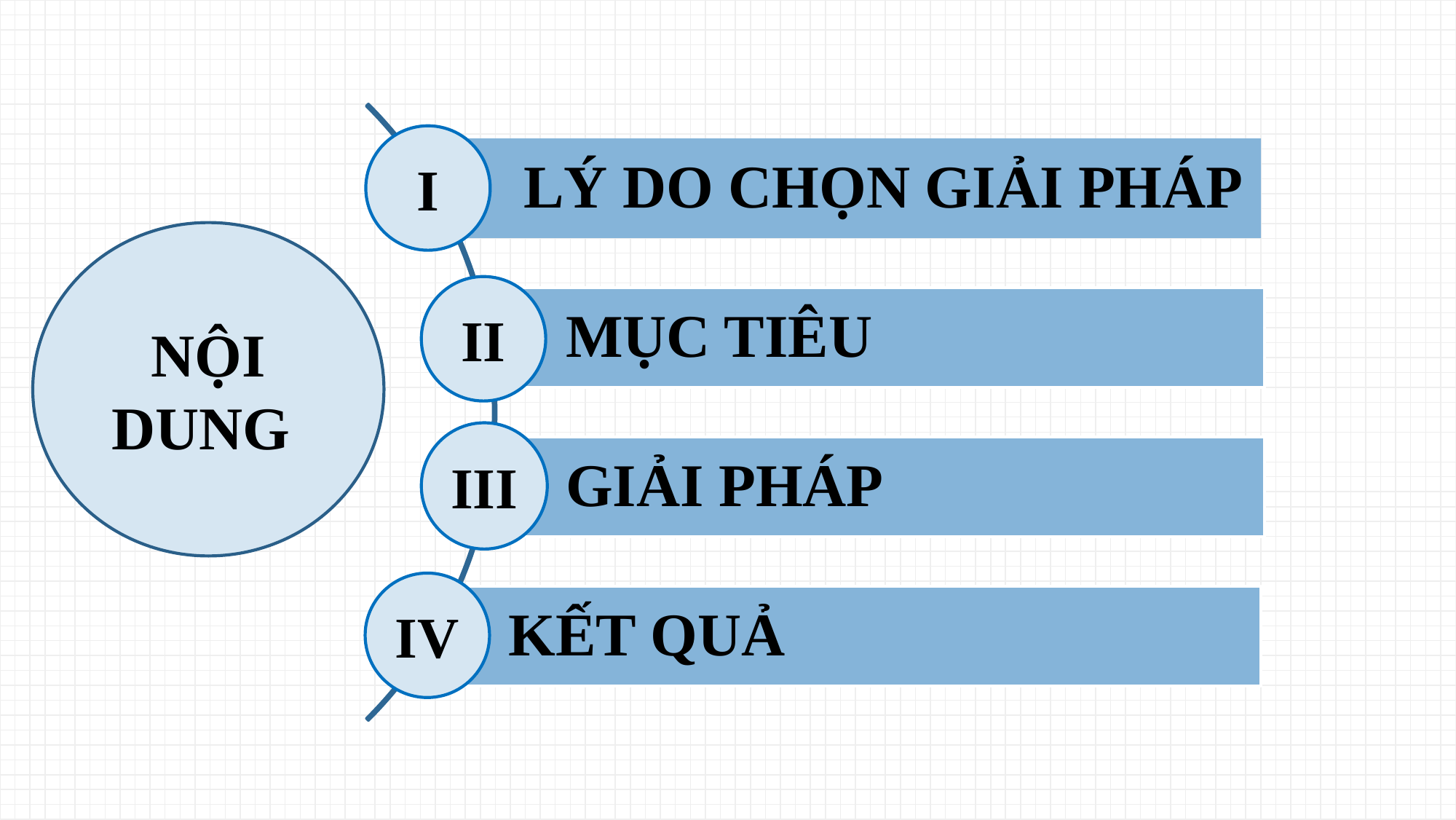

I
 LÝ DO CHỌN GIẢI PHÁP
NỘI DUNG
II
MỤC TIÊU
III
GIẢI PHÁP
IV
KẾT QUẢ